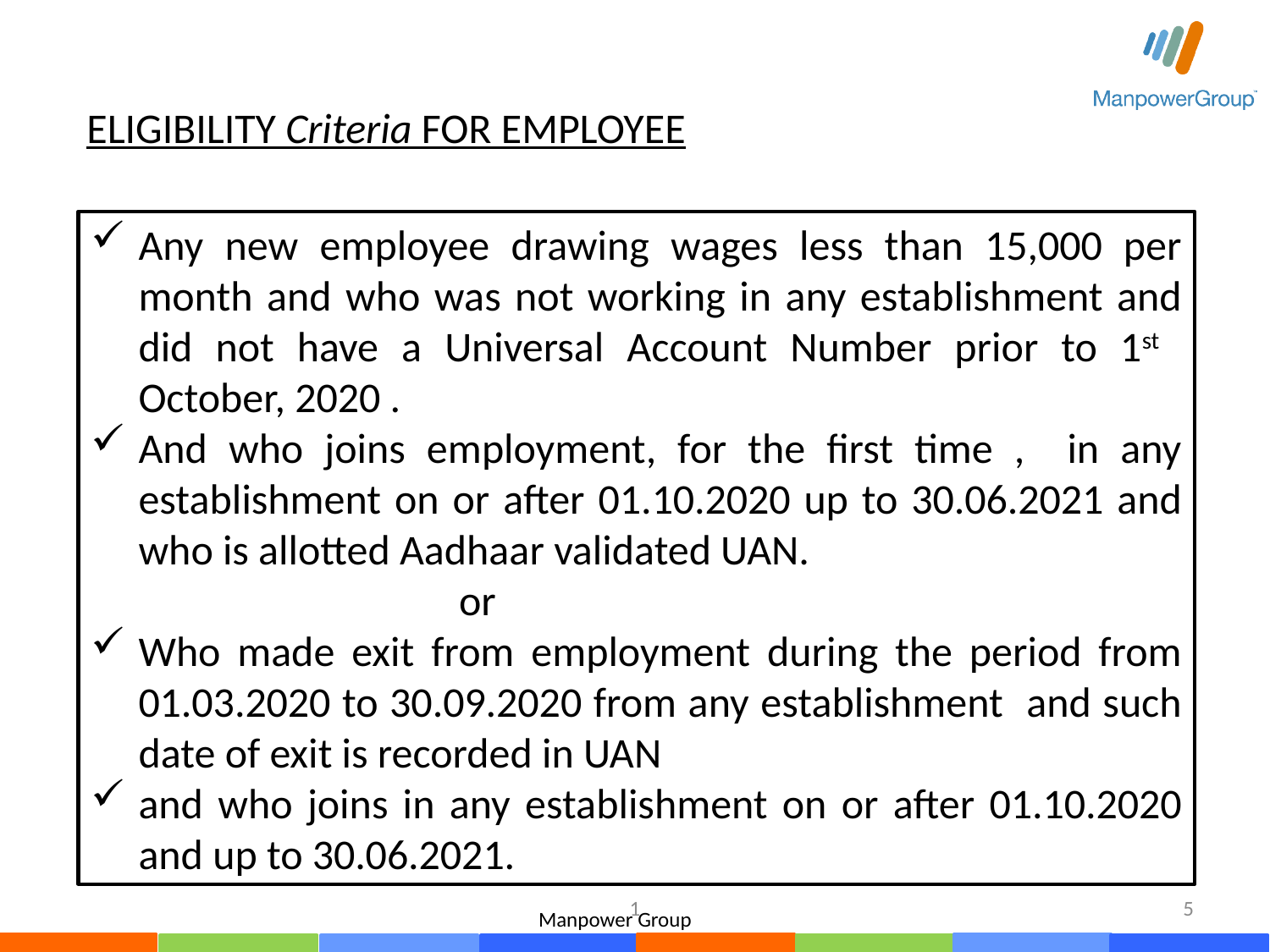

ELIGIBILITY Criteria FOR EMPLOYEE
Any new employee drawing wages less than 15,000 per month and who was not working in any establishment and did not have a Universal Account Number prior to 1st  October, 2020 .
And who joins employment, for the first time ,  in any establishment on or after 01.10.2020 up to 30.06.2021 and who is allotted Aadhaar validated UAN.
		            or
Who made exit from employment during the period from 01.03.2020 to 30.09.2020 from any establishment  and such date of exit is recorded in UAN
and who joins in any establishment on or after 01.10.2020 and up to 30.06.2021.
1
5